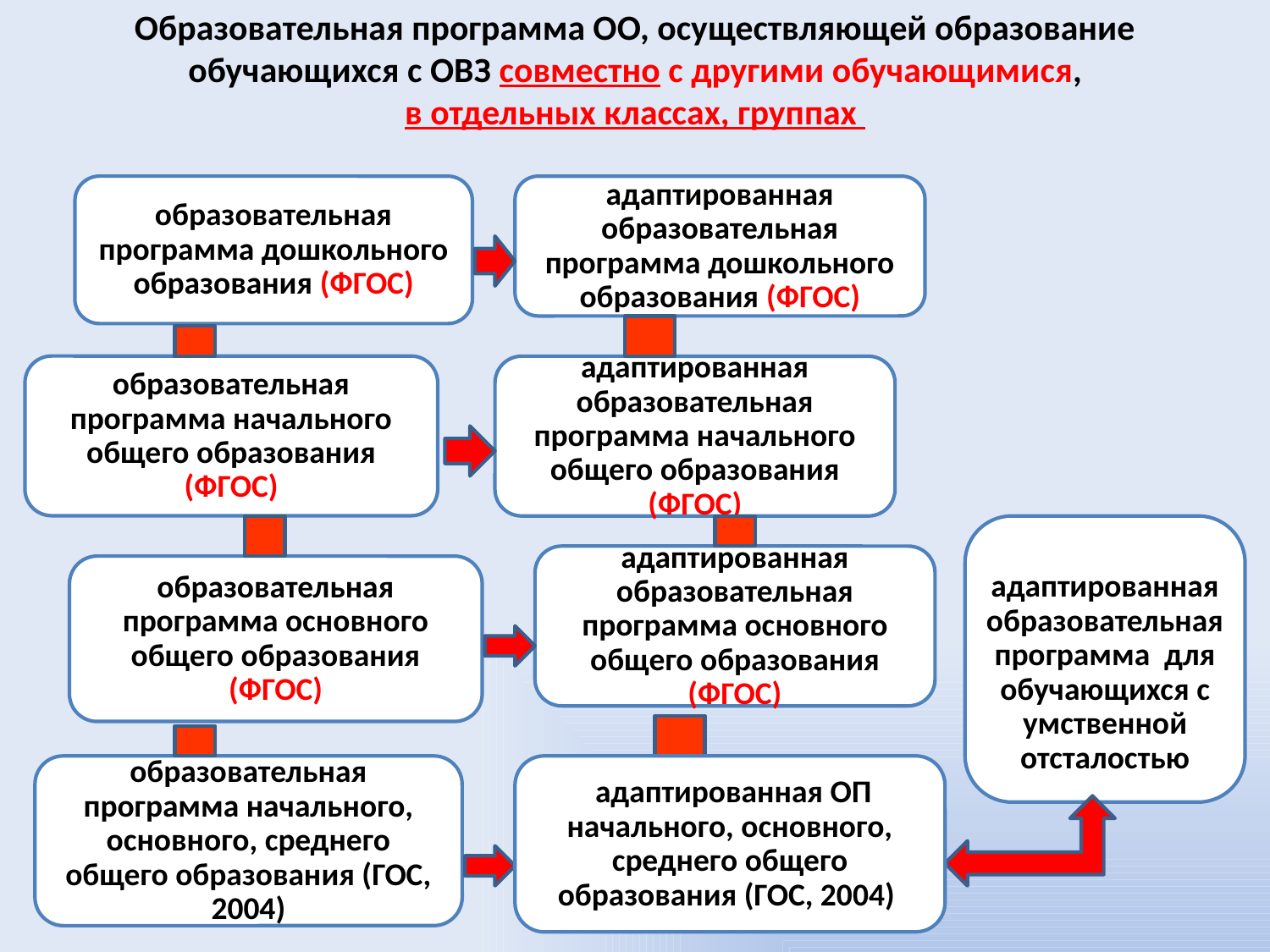

# Образовательная программа ОО, осуществляющей образование обучающихся с ОВЗ совместно с другими обучающимися, в отдельных классах, группах
образовательная программа дошкольного образования (ФГОС)
адаптированная образовательная программа дошкольного образования (ФГОС)

образовательная программа начального общего образования (ФГОС)
адаптированная образовательная программа начального общего образования (ФГОС)

адаптированная образовательная программа  для обучающихся с умственной отсталостью
адаптированная образовательная программа основного общего образования (ФГОС)
образовательная программа основного общего образования (ФГОС)

образовательная программа начального, основного, среднего общего образования (ГОС, 2004)
 адаптированная ОП начального, основного, среднего общего образования (ГОС, 2004)